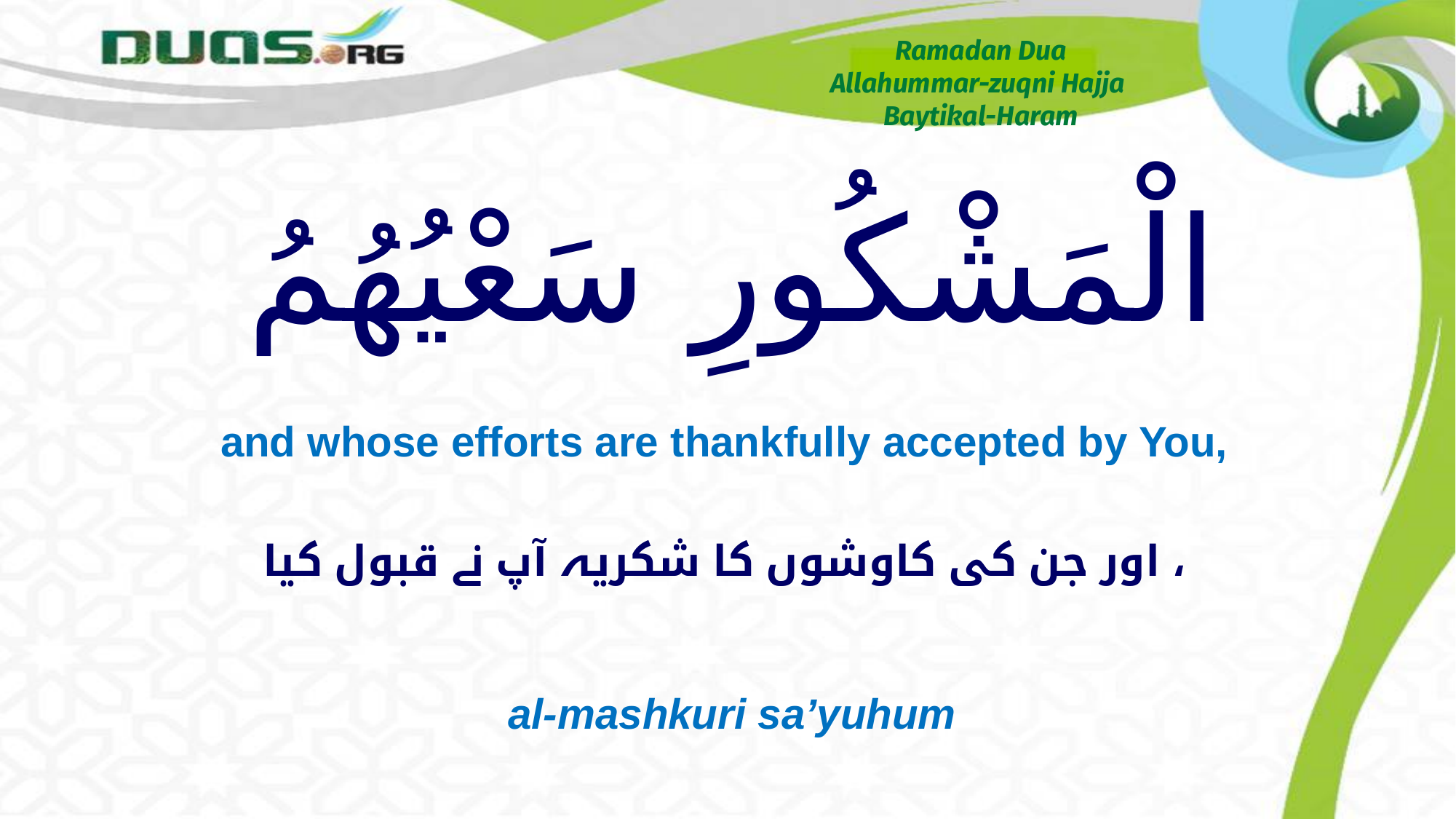

Ramadan Dua
Allahummar-zuqni Hajja
Baytikal-Haram

# الْمَشْكُورِ سَعْيُهُمُ
and whose efforts are thankfully accepted by You,

اور جن کی کاوشوں کا شکریہ آپ نے قبول کیا ،

al-mashkuri sa’yuhum